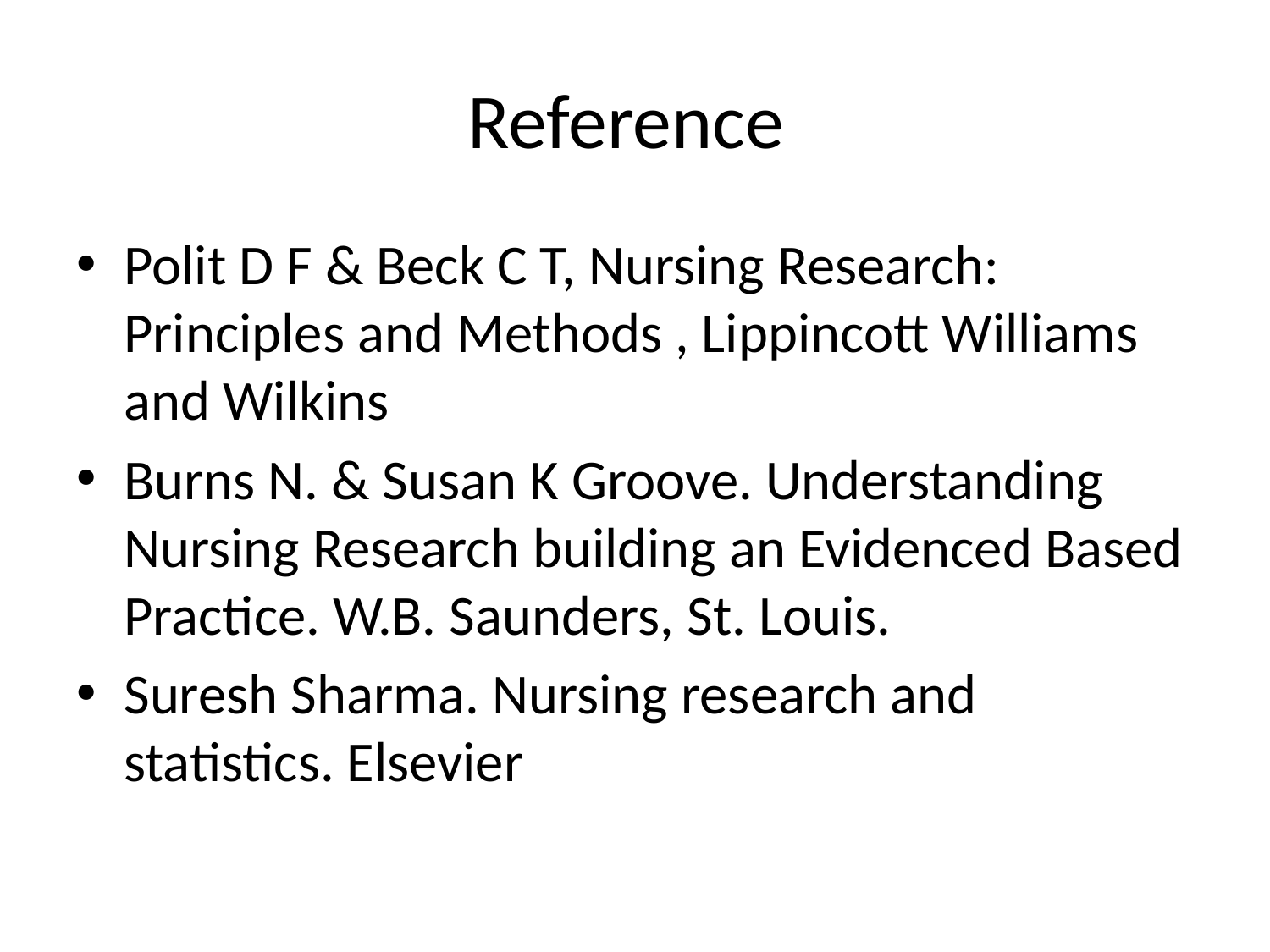

# Reference
Polit D F & Beck C T, Nursing Research: Principles and Methods , Lippincott Williams and Wilkins
Burns N. & Susan K Groove. Understanding Nursing Research building an Evidenced Based Practice. W.B. Saunders, St. Louis.
Suresh Sharma. Nursing research and statistics. Elsevier